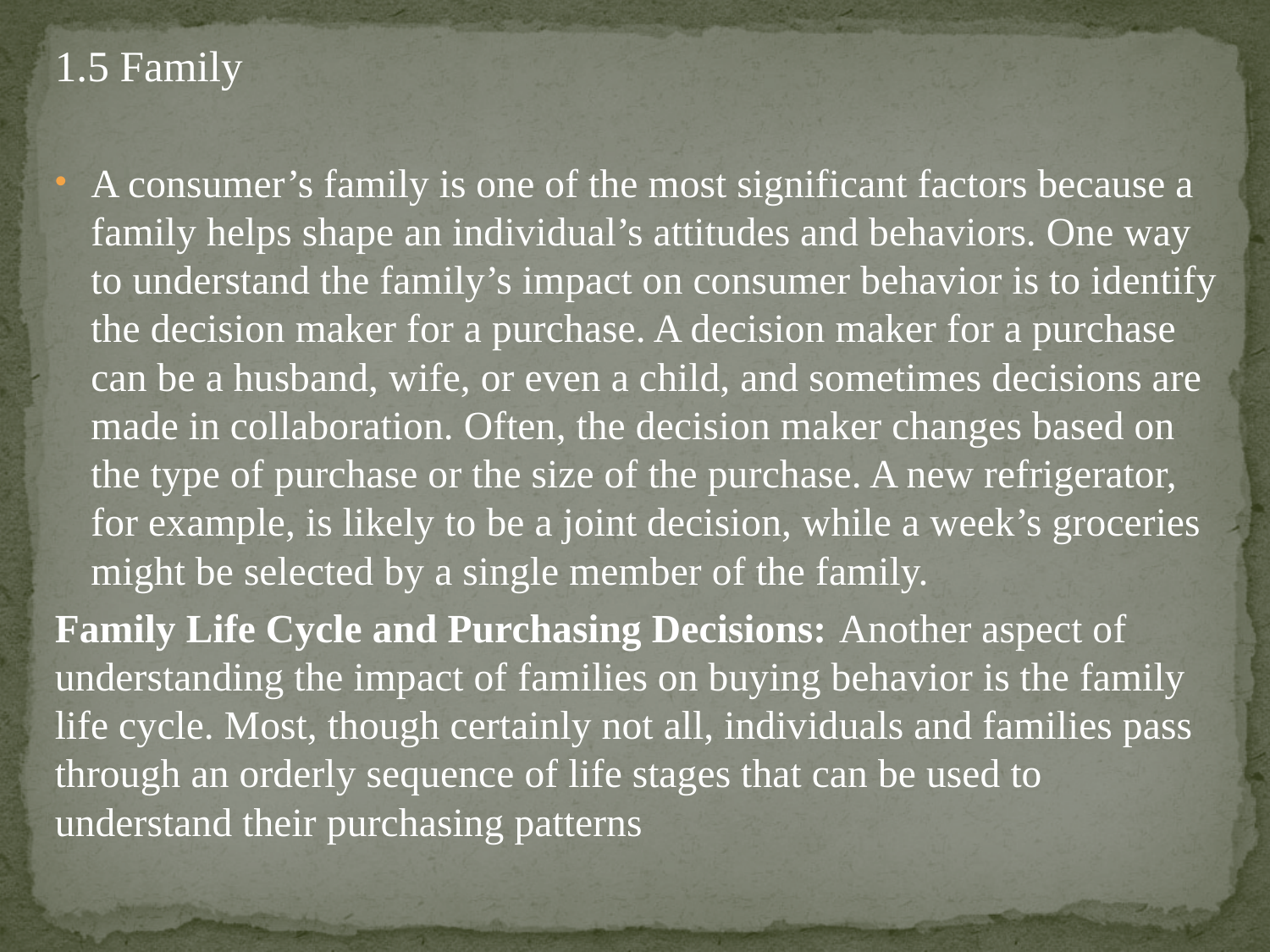

1.5 Family

A consumer’s family is one of the most significant factors because a family helps shape an individual’s attitudes and behaviors. One way to understand the family’s impact on consumer behavior is to identify the decision maker for a purchase. A decision maker for a purchase can be a husband, wife, or even a child, and sometimes decisions are made in collaboration. Often, the decision maker changes based on the type of purchase or the size of the purchase. A new refrigerator, for example, is likely to be a joint decision, while a week’s groceries might be selected by a single member of the family.
Family Life Cycle and Purchasing Decisions: Another aspect of understanding the impact of families on buying behavior is the family life cycle. Most, though certainly not all, individuals and families pass through an orderly sequence of life stages that can be used to understand their purchasing patterns